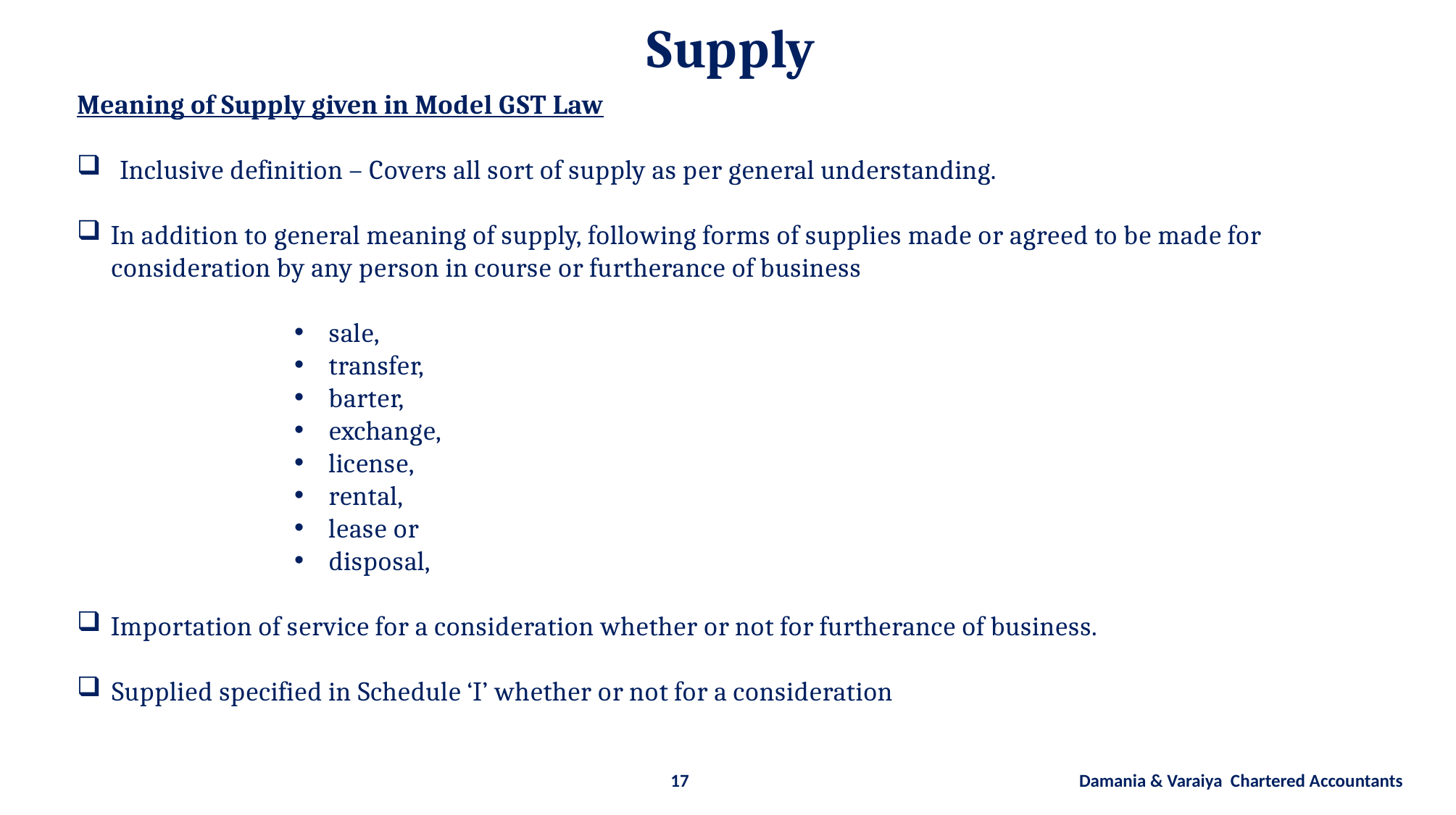

Supply
Meaning of Supply given in Model GST Law

Inclusive definition – Covers all sort of supply as per general understanding.

In addition to general meaning of supply, following forms of supplies made or agreed to be made for consideration by any person in course or furtherance of business

sale,
transfer,
barter,
exchange,
license,
rental,
lease or
disposal,

Importation of service for a consideration whether or not for furtherance of business.

Supplied specified in Schedule ‘I’ whether or not for a consideration

17                                                                                              Damania & Varaiya  Chartered Accountants